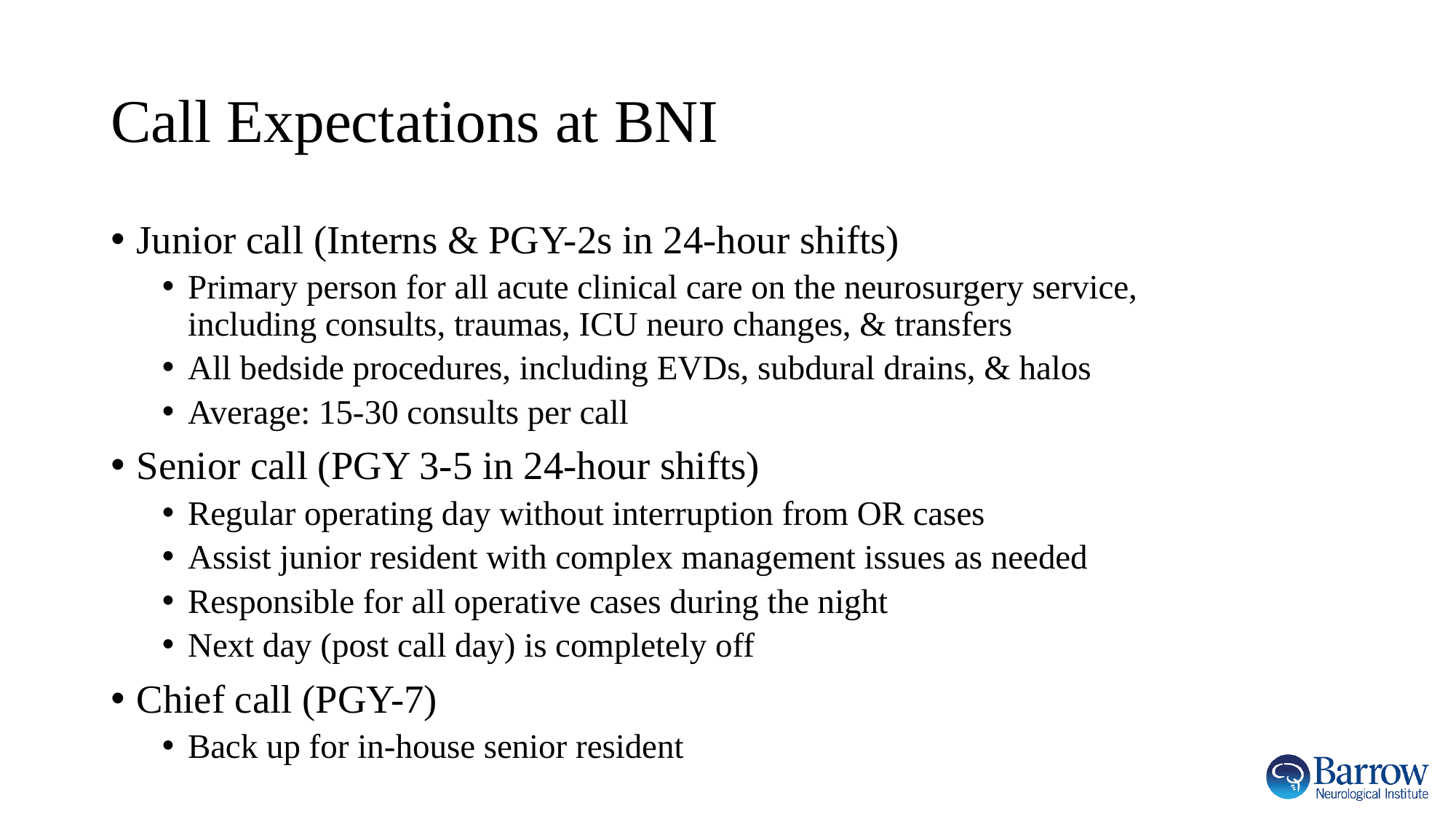

# Call Expectations at BNI
Junior call (Interns & PGY-2s in 24-hour shifts)
Primary person for all acute clinical care on the neurosurgery service, including consults, traumas, ICU neuro changes, & transfers
All bedside procedures, including EVDs, subdural drains, & halos
Average: 15-30 consults per call
Senior call (PGY 3-5 in 24-hour shifts)
Regular operating day without interruption from OR cases
Assist junior resident with complex management issues as needed
Responsible for all operative cases during the night
Next day (post call day) is completely off
Chief call (PGY-7)
Back up for in-house senior resident